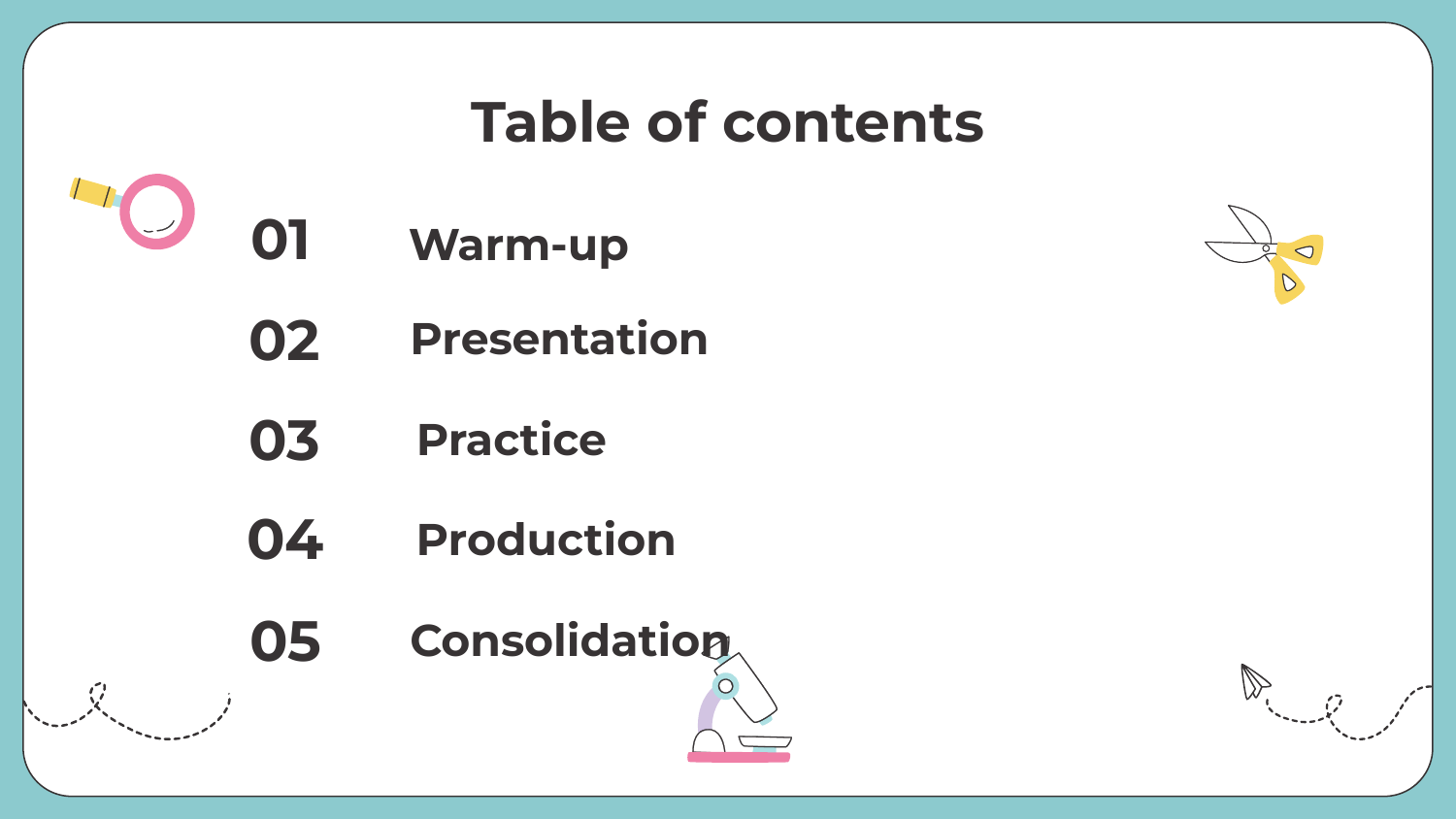

Table of contents
# 01
Warm-up

02
Presentation
03
Practice
04
Production
05
Consolidation